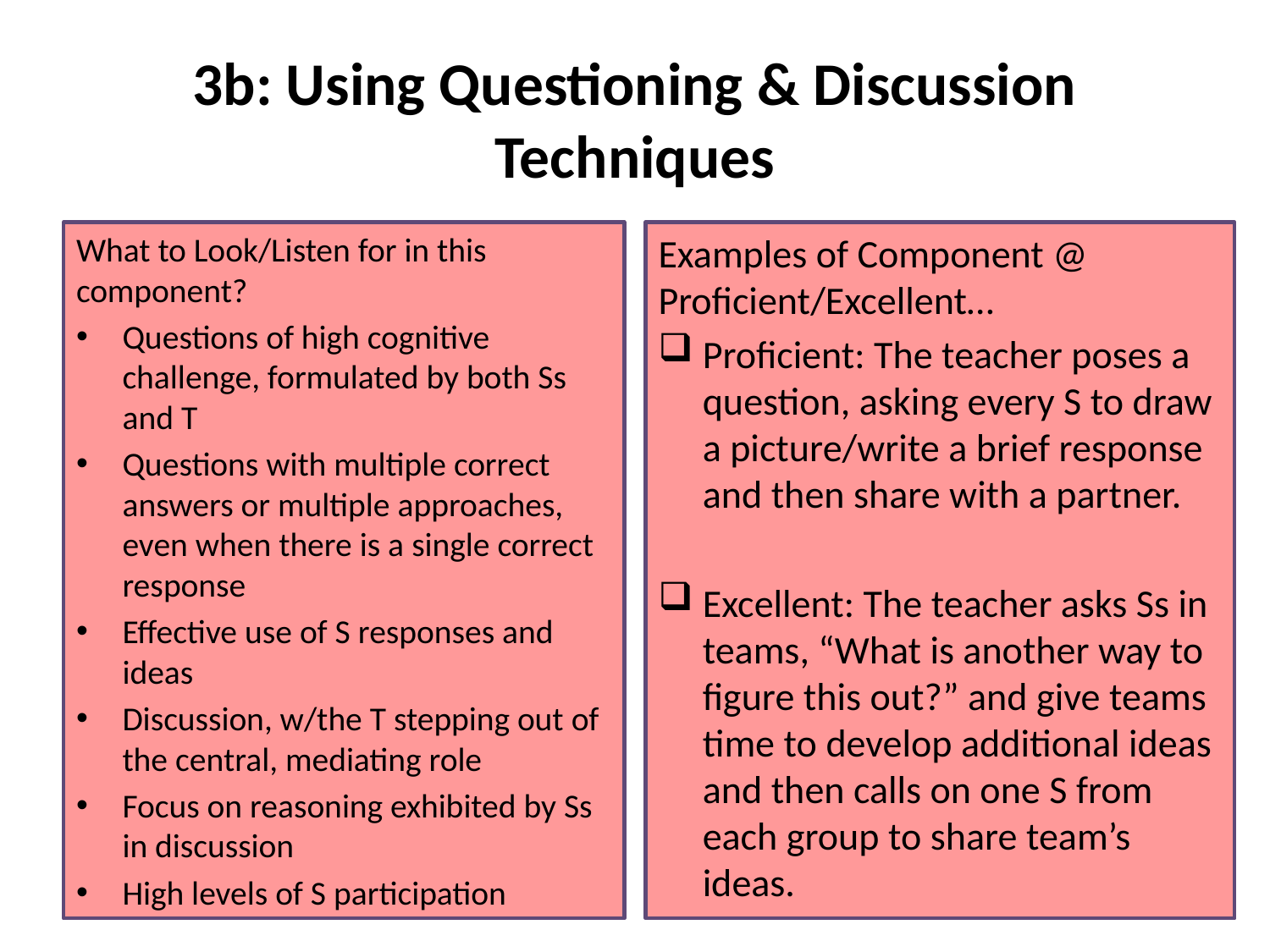

# 3b: Using Questioning & Discussion Techniques
What to Look/Listen for in this component?
Questions of high cognitive challenge, formulated by both Ss and T
Questions with multiple correct answers or multiple approaches, even when there is a single correct response
Effective use of S responses and ideas
Discussion, w/the T stepping out of the central, mediating role
Focus on reasoning exhibited by Ss in discussion
High levels of S participation

Examples of Component @ Proficient/Excellent…
Proficient: The teacher poses a question, asking every S to draw a picture/write a brief response and then share with a partner.

Excellent: The teacher asks Ss in teams, “What is another way to figure this out?” and give teams time to develop additional ideas and then calls on one S from each group to share team’s ideas.